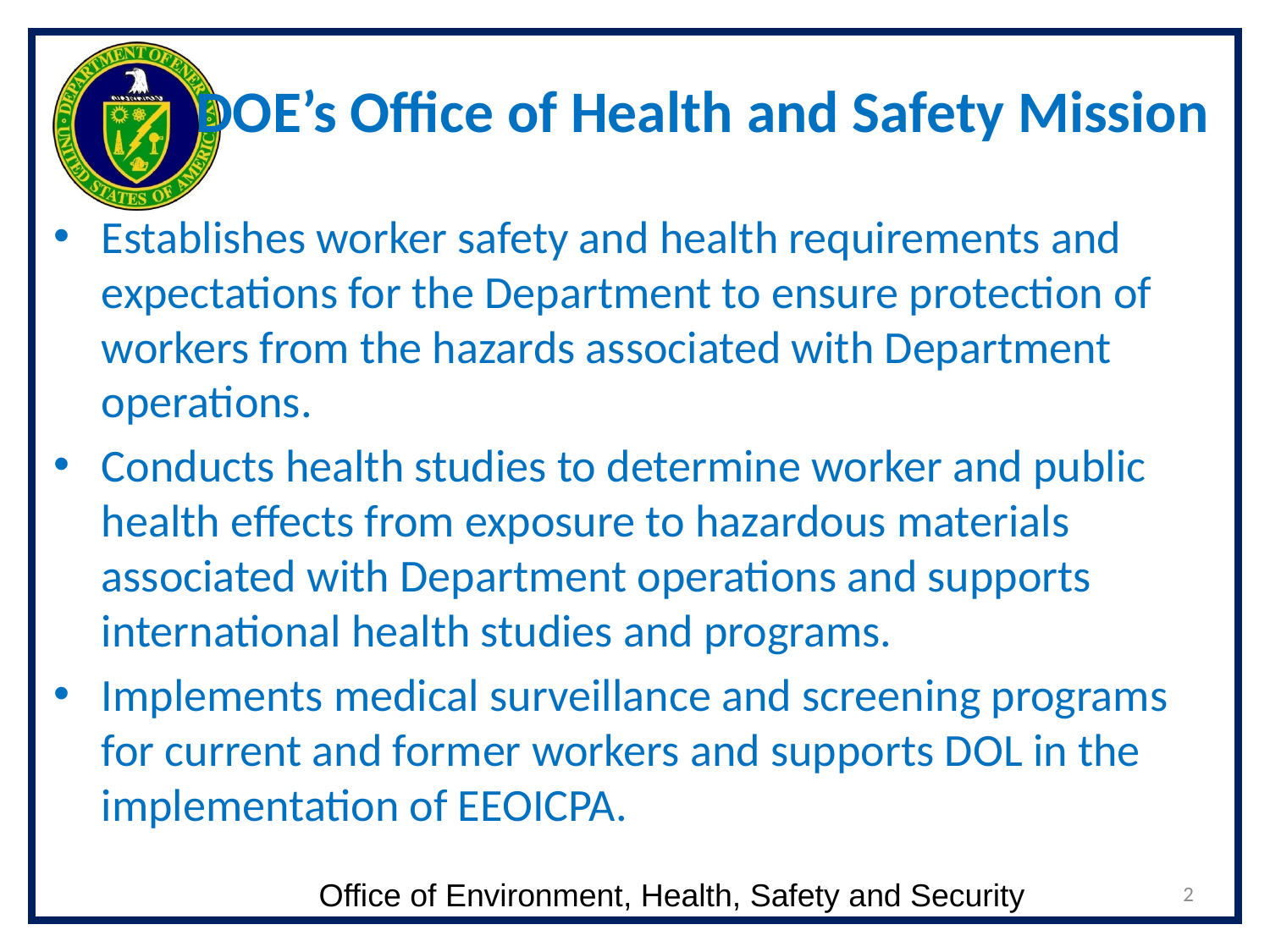

# DOE’s Office of Health and Safety Mission
Establishes worker safety and health requirements and expectations for the Department to ensure protection of workers from the hazards associated with Department operations.
Conducts health studies to determine worker and public health effects from exposure to hazardous materials associated with Department operations and supports international health studies and programs.
Implements medical surveillance and screening programs for current and former workers and supports DOL in the implementation of EEOICPA.
2